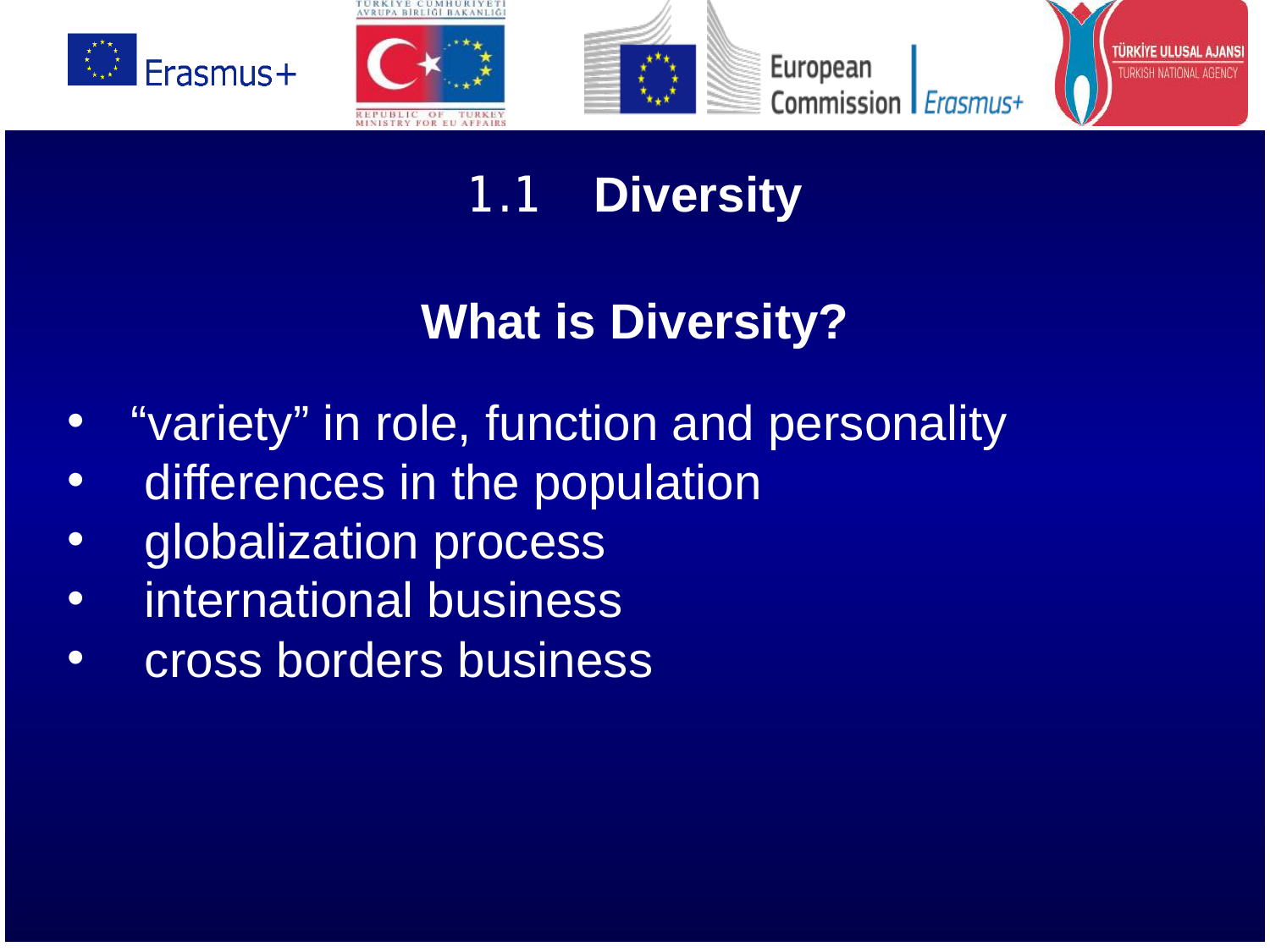

# 1.1	Diversity What is Diversity?

“variety” in role, function and personality
 differences in the population
 globalization process
 international business
 cross borders business